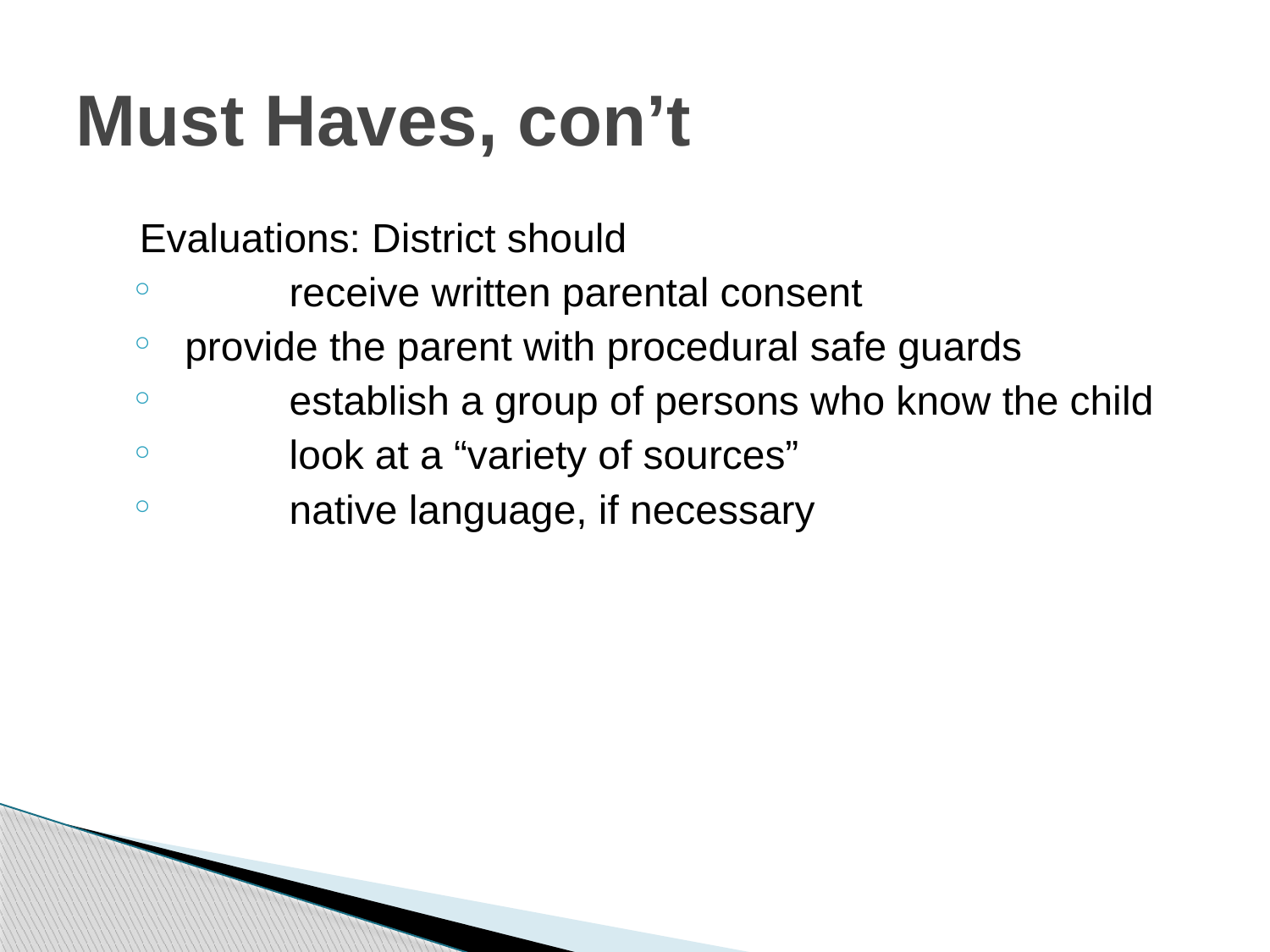

# Must Haves, con’t
Evaluations: District should
	receive written parental consent
  provide the parent with procedural safe guards
	establish a group of persons who know the child
	look at a “variety of sources”
	native language, if necessary